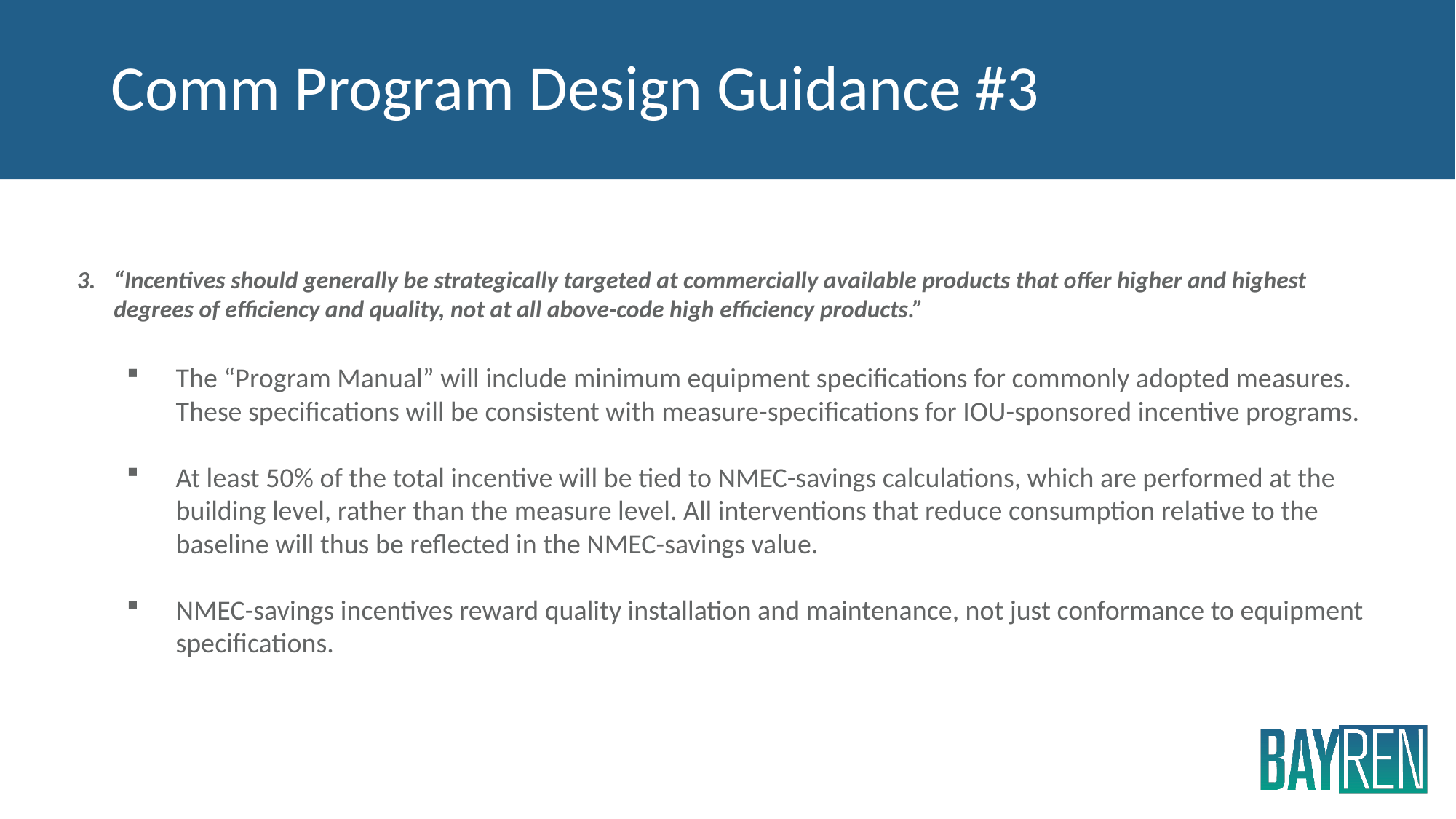

# Comm Program Design Guidance #3
“Incentives should generally be strategically targeted at commercially available products that offer higher and highest degrees of efficiency and quality, not at all above-code high efficiency products.”

The “Program Manual” will include minimum equipment specifications for commonly adopted measures. These specifications will be consistent with measure-specifications for IOU-sponsored incentive programs.

At least 50% of the total incentive will be tied to NMEC-savings calculations, which are performed at the building level, rather than the measure level. All interventions that reduce consumption relative to the baseline will thus be reflected in the NMEC-savings value.

NMEC-savings incentives reward quality installation and maintenance, not just conformance to equipment specifications.